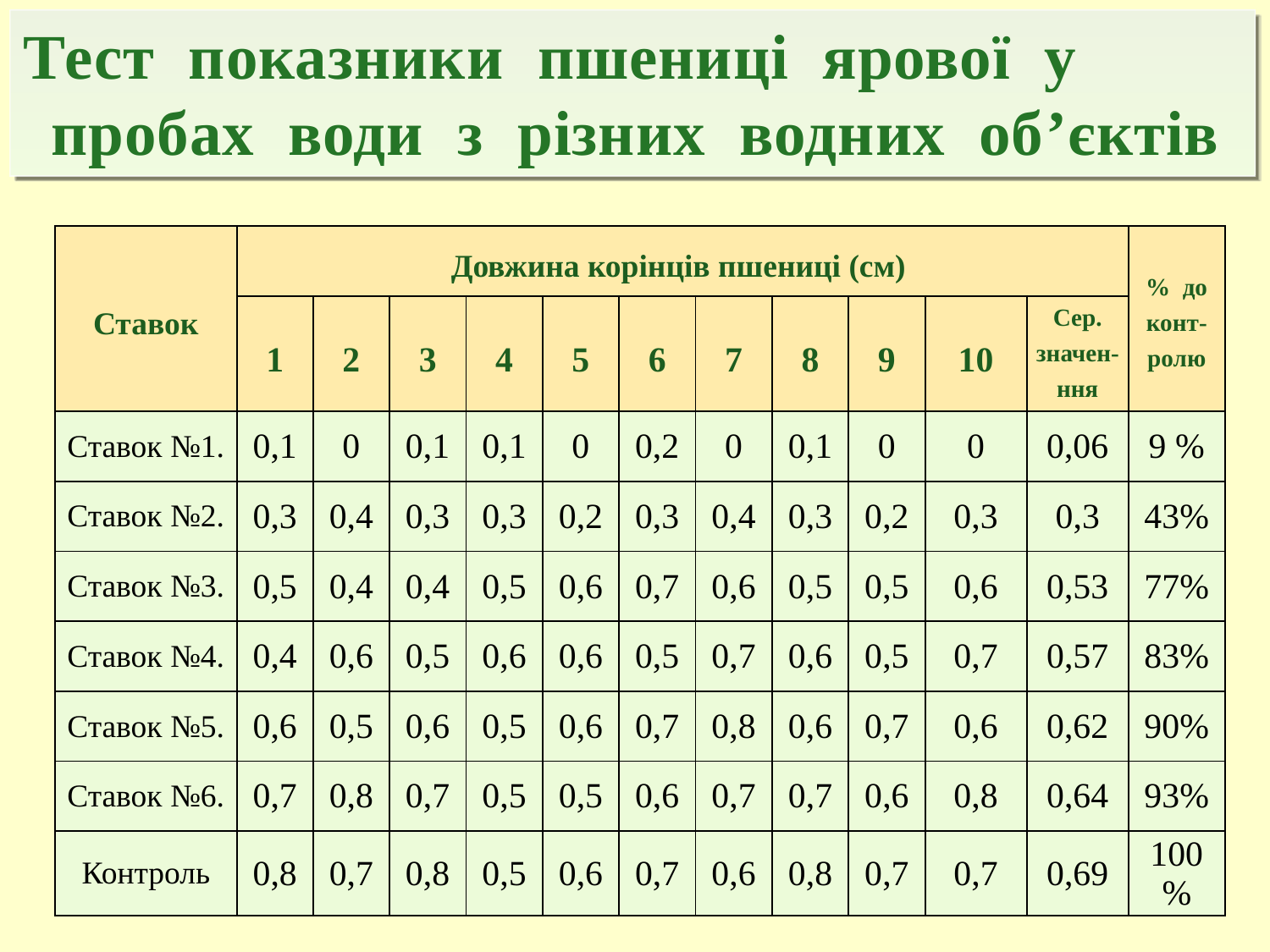

Тест  показники  пшениці  ярової  у           пробах  води  з  різних  водних  об’єктів

| Ставок | Довжина корінців пшениці (см) |  |  |  |  |  |  |  |  |  |  | % до конт-ролю |
| --- | --- | --- | --- | --- | --- | --- | --- | --- | --- | --- | --- | --- |
|  | 1 | 2 | 3 | 4 | 5 | 6 | 7 | 8 | 9 | 10 | Сер. значен-ння |  |
| Ставок №1. | 0,1 | 0 | 0,1 | 0,1 | 0 | 0,2 | 0 | 0,1 | 0 | 0 | 0,06 | 9 % |
| Ставок №2. | 0,3 | 0,4 | 0,3 | 0,3 | 0,2 | 0,3 | 0,4 | 0,3 | 0,2 | 0,3 | 0,3 | 43% |
| Ставок №3. | 0,5 | 0,4 | 0,4 | 0,5 | 0,6 | 0,7 | 0,6 | 0,5 | 0,5 | 0,6 | 0,53 | 77% |
| Ставок №4. | 0,4 | 0,6 | 0,5 | 0,6 | 0,6 | 0,5 | 0,7 | 0,6 | 0,5 | 0,7 | 0,57 | 83% |
| Ставок №5. | 0,6 | 0,5 | 0,6 | 0,5 | 0,6 | 0,7 | 0,8 | 0,6 | 0,7 | 0,6 | 0,62 | 90% |
| Ставок №6. | 0,7 | 0,8 | 0,7 | 0,5 | 0,5 | 0,6 | 0,7 | 0,7 | 0,6 | 0,8 | 0,64 | 93% |
| Контроль | 0,8 | 0,7 | 0,8 | 0,5 | 0,6 | 0,7 | 0,6 | 0,8 | 0,7 | 0,7 | 0,69 | 100% |